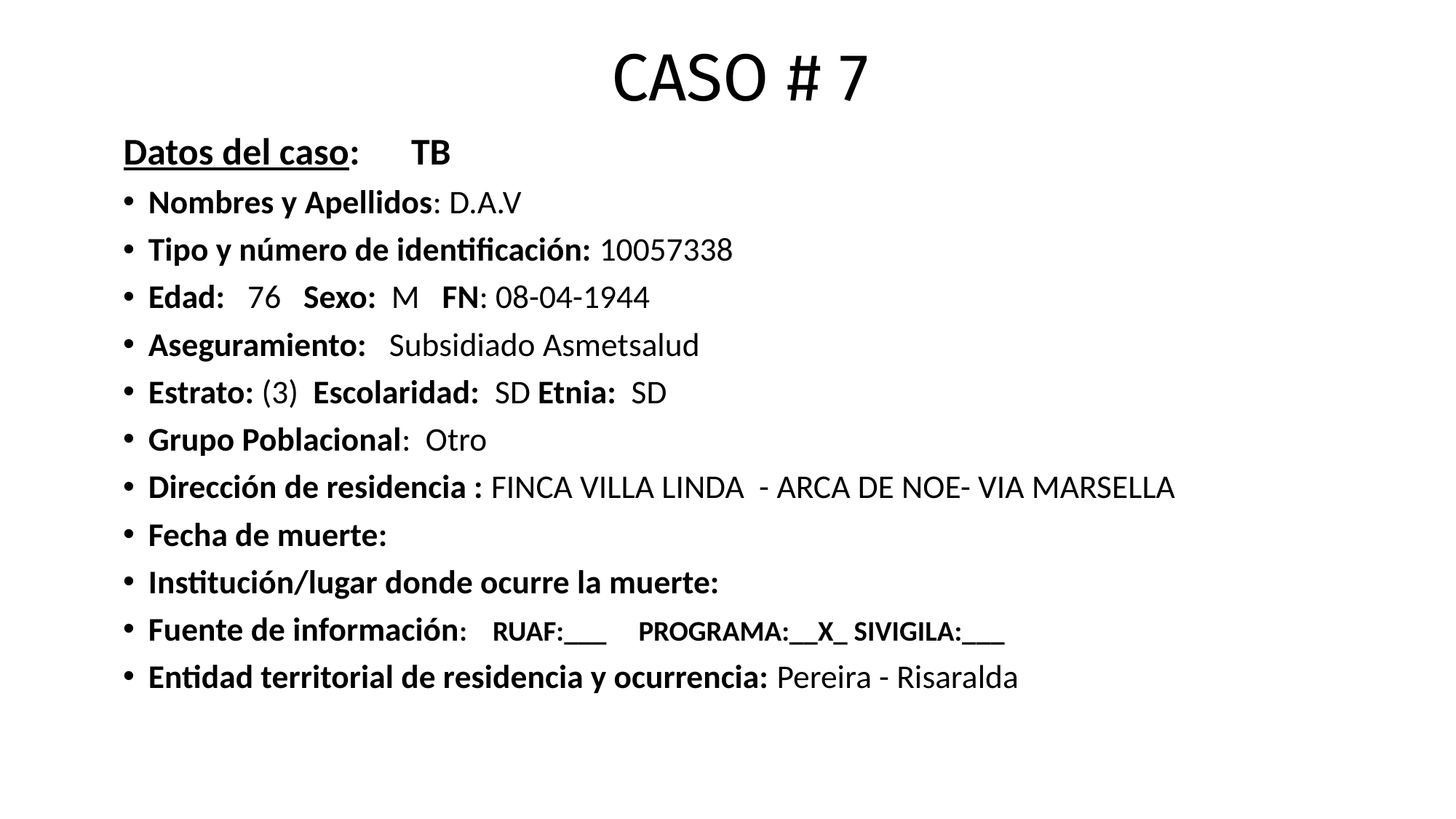

# CASO # 7
Datos del caso:      TB
Nombres y Apellidos: D.A.V
Tipo y número de identificación: 10057338
Edad:   76   Sexo:  M   FN: 08-04-1944
Aseguramiento:   Subsidiado Asmetsalud
Estrato: (3)  Escolaridad:  SD Etnia:  SD
Grupo Poblacional:  Otro
Dirección de residencia : FINCA VILLA LINDA  - ARCA DE NOE- VIA MARSELLA
Fecha de muerte:
Institución/lugar donde ocurre la muerte:
Fuente de información:    RUAF:___     PROGRAMA:__X_ SIVIGILA:___
Entidad territorial de residencia y ocurrencia: Pereira - Risaralda